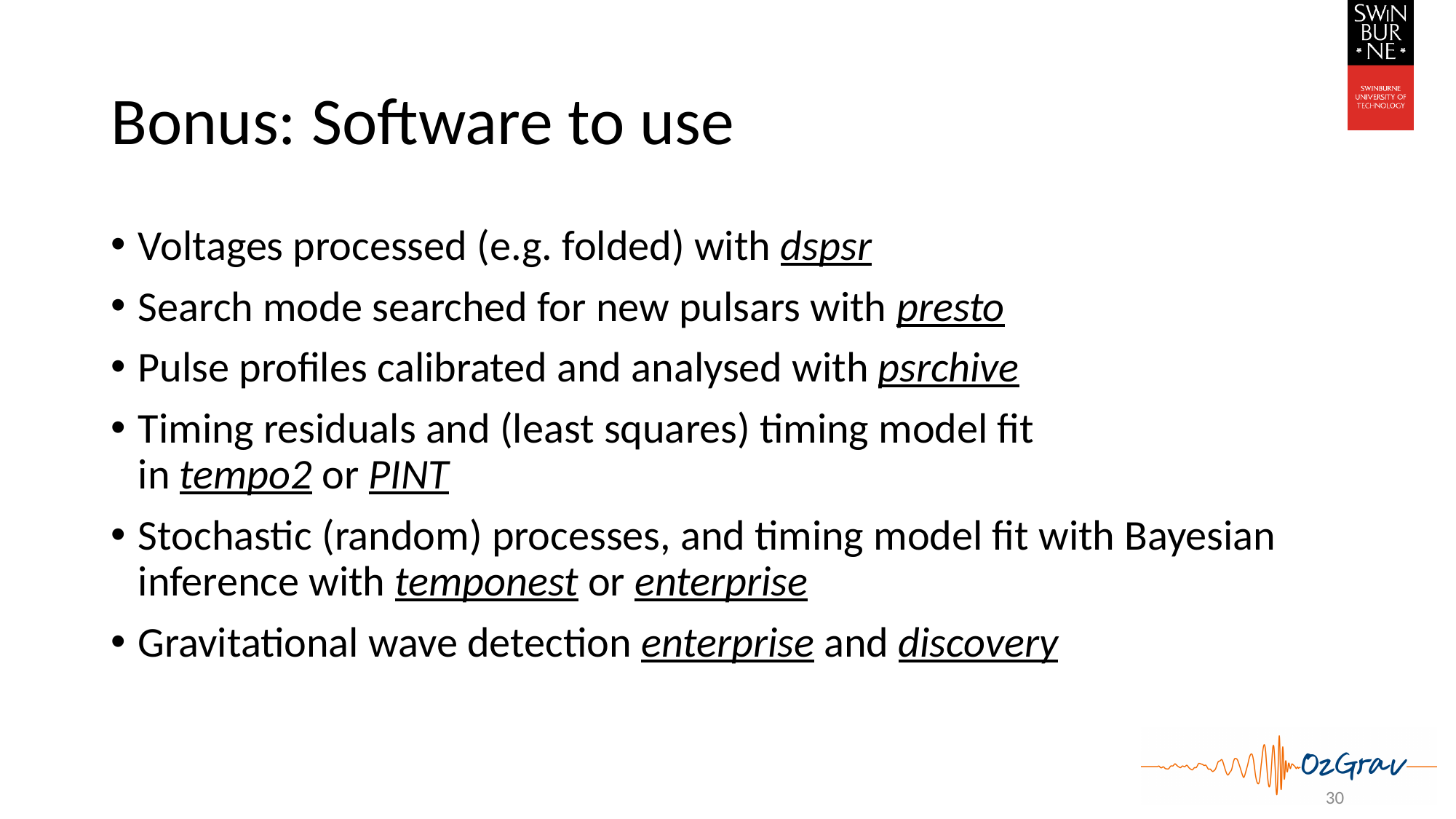

# Bonus: Software to use
Voltages processed (e.g. folded) with dspsr
Search mode searched for new pulsars with presto
Pulse profiles calibrated and analysed with psrchive
Timing residuals and (least squares) timing model fit
in tempo2 or PINT
Stochastic (random) processes, and timing model fit with Bayesian inference with temponest or enterprise
Gravitational wave detection enterprise and discovery
30